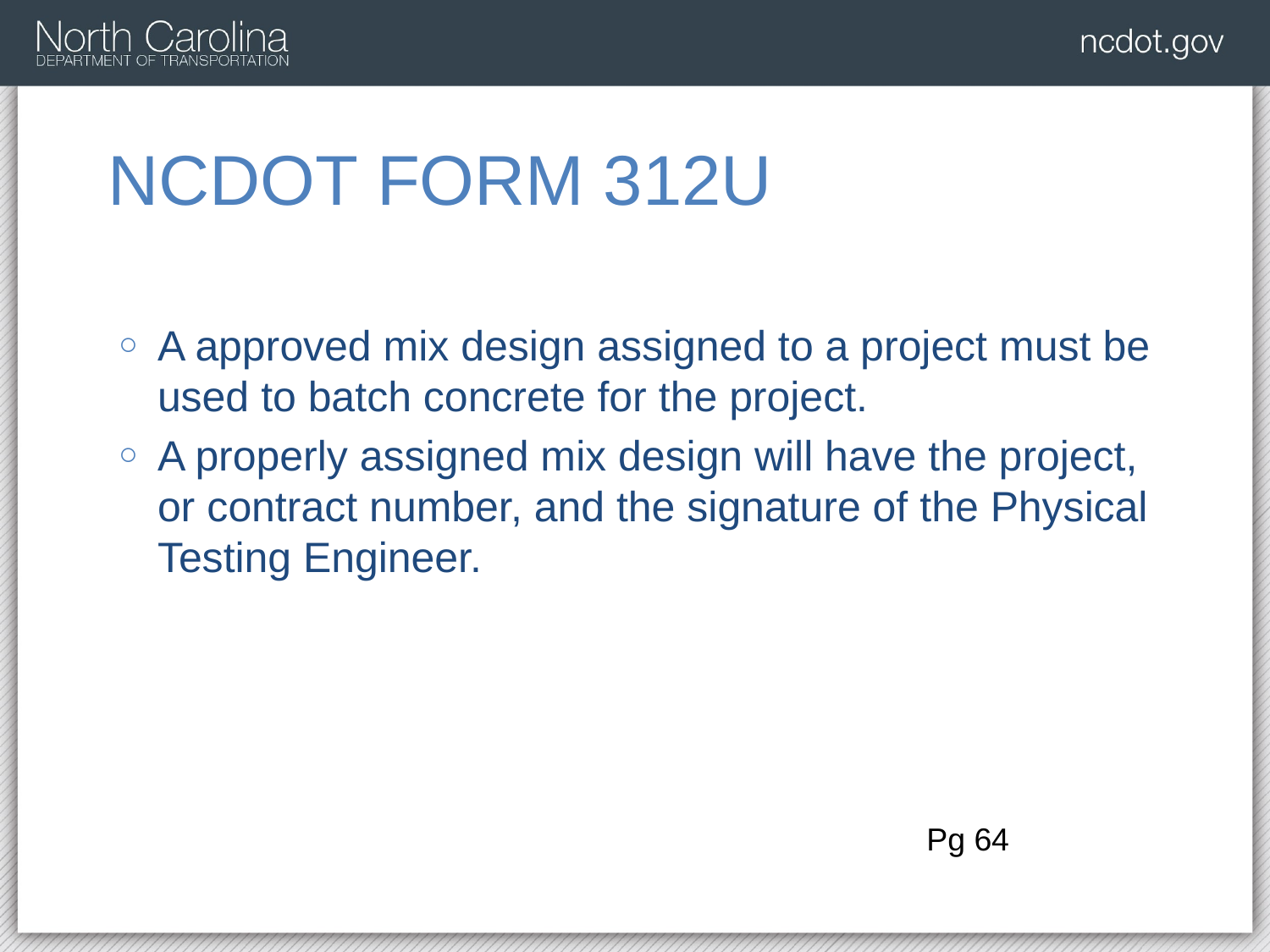

# NCDOT FORM 312U
A approved mix design assigned to a project must be used to batch concrete for the project.
A properly assigned mix design will have the project, or contract number, and the signature of the Physical Testing Engineer.

Pg 64